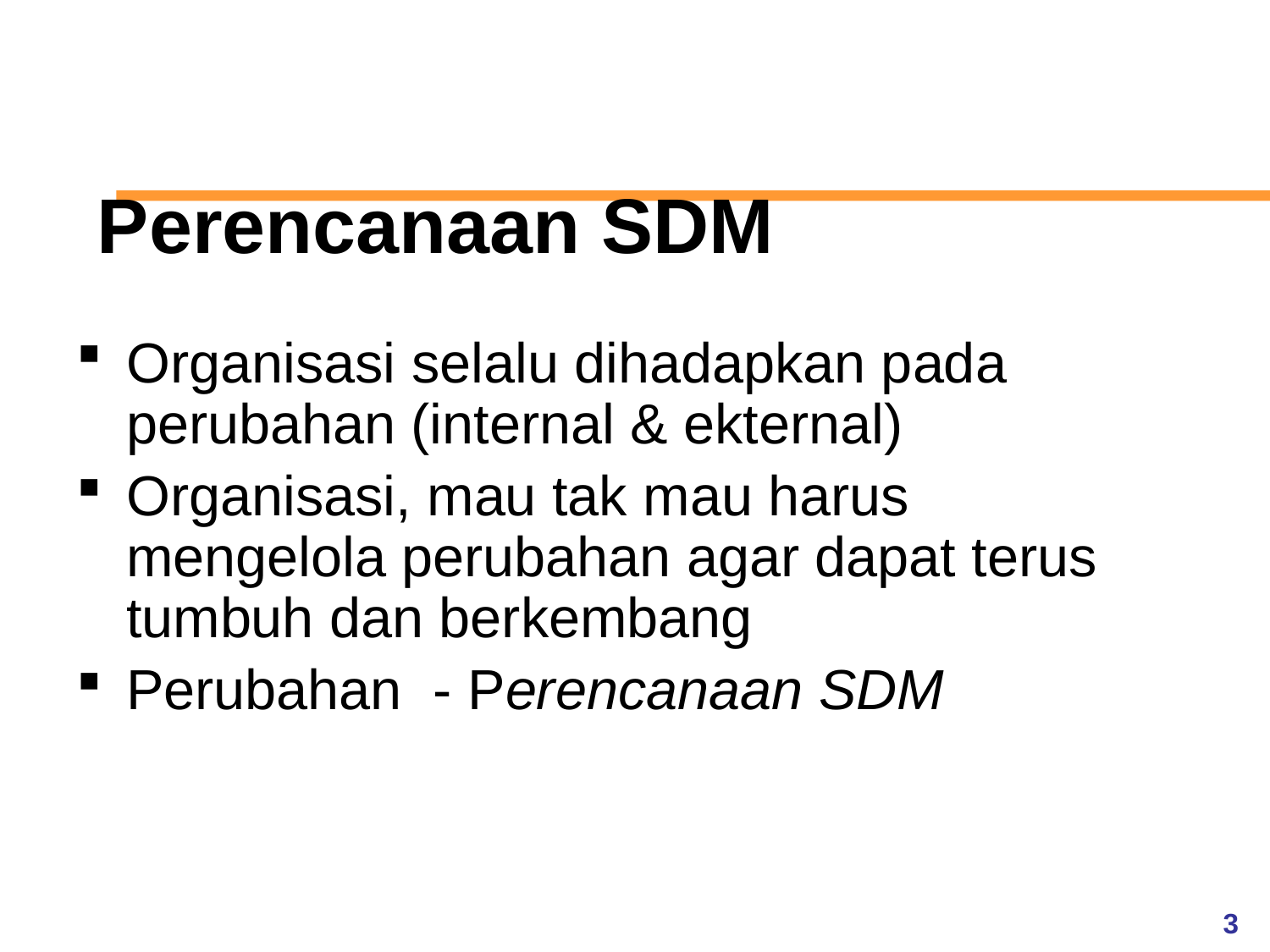

# Perencanaan SDM
Organisasi selalu dihadapkan pada perubahan (internal & ekternal)
Organisasi, mau tak mau harus mengelola perubahan agar dapat terus tumbuh dan berkembang
Perubahan  - Perencanaan SDM